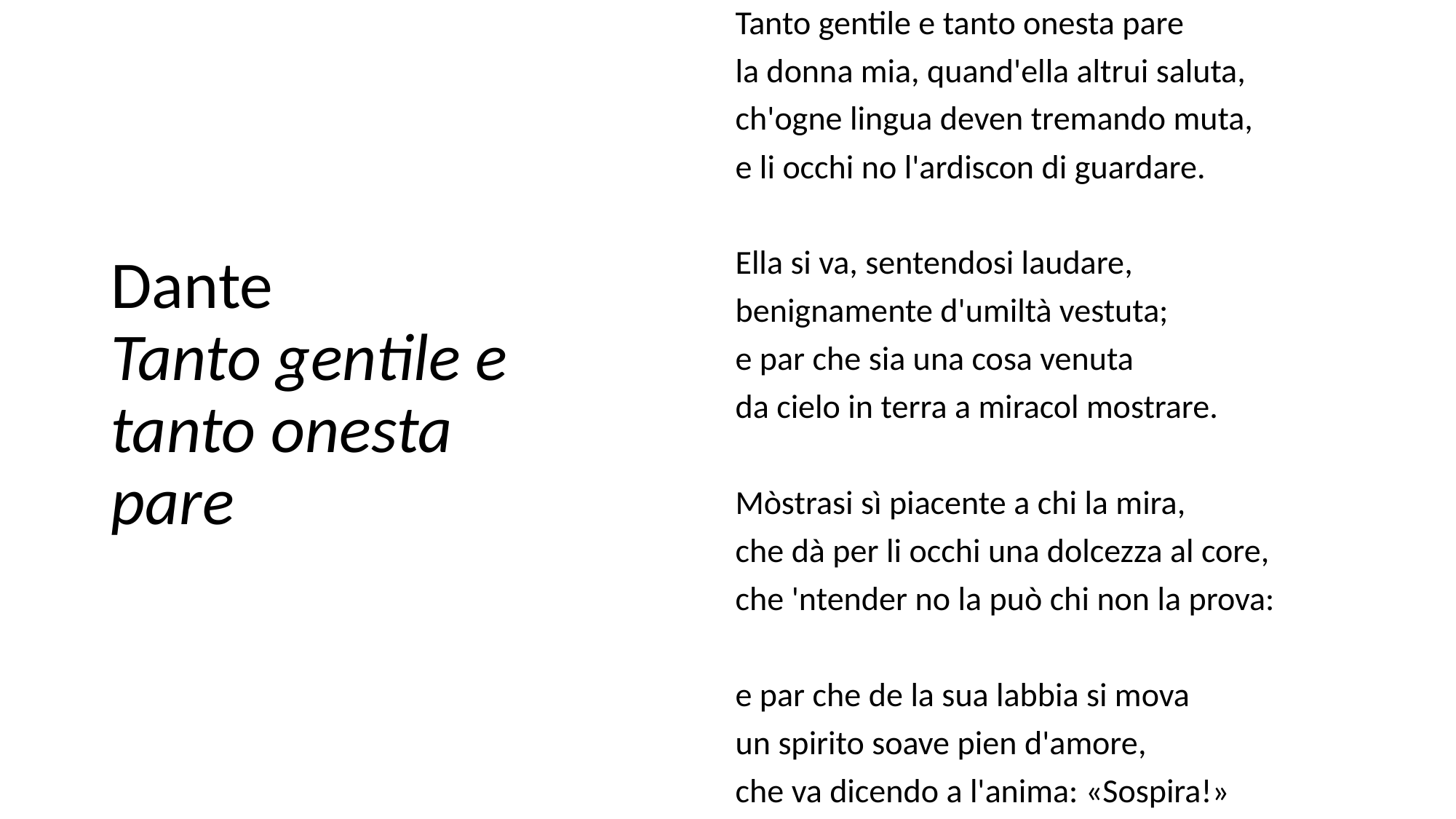

Tanto gentile e tanto onesta pare
la donna mia, quand'ella altrui saluta,
ch'ogne lingua deven tremando muta,
e li occhi no l'ardiscon di guardare.

Ella si va, sentendosi laudare,
benignamente d'umiltà vestuta;
e par che sia una cosa venuta
da cielo in terra a miracol mostrare.

Mòstrasi sì piacente a chi la mira,
che dà per li occhi una dolcezza al core,
che 'ntender no la può chi non la prova:

e par che de la sua labbia si mova
un spirito soave pien d'amore,
che va dicendo a l'anima: «Sospira!»

# Dante Tanto gentile e tanto onesta pare